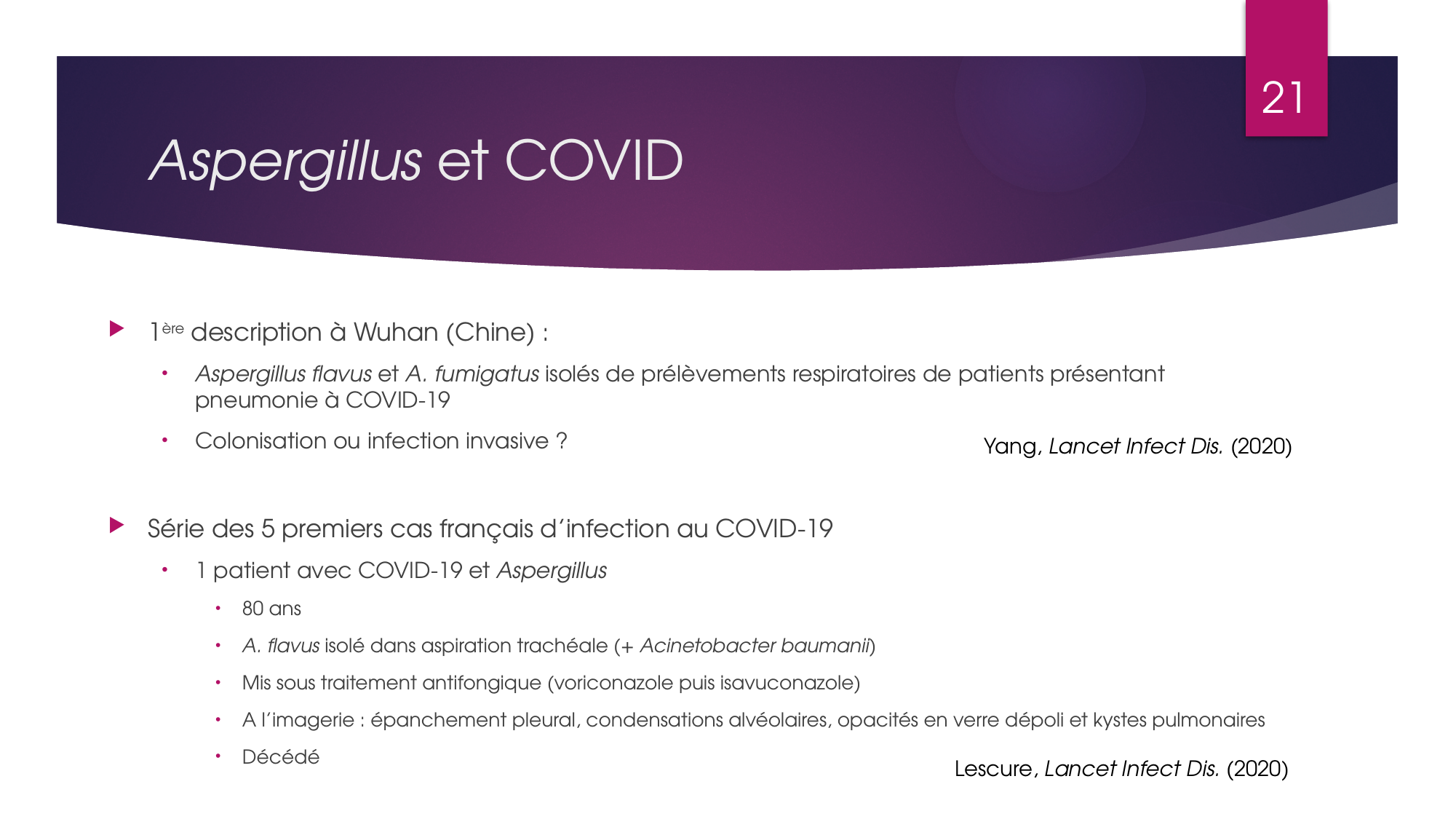

21
# Aspergillus et COVID
1ère description à Wuhan (Chine) :
Aspergillus flavus et A. fumigatus isolés de prélèvements respiratoires de patients présentant pneumonie à COVID-19
Colonisation ou infection invasive ?

Série des 5 premiers cas français d’infection au COVID-19
1 patient avec COVID-19 et Aspergillus
80 ans
A. flavus isolé dans aspiration trachéale (+ Acinetobacter baumanii)
Mis sous traitement antifongique (voriconazole puis isavuconazole)
A l’imagerie : épanchement pleural, condensations alvéolaires, opacités en verre dépoli et kystes pulmonaires
Décédé

Yang, Lancet Infect Dis. (2020)
Lescure, Lancet Infect Dis. (2020)